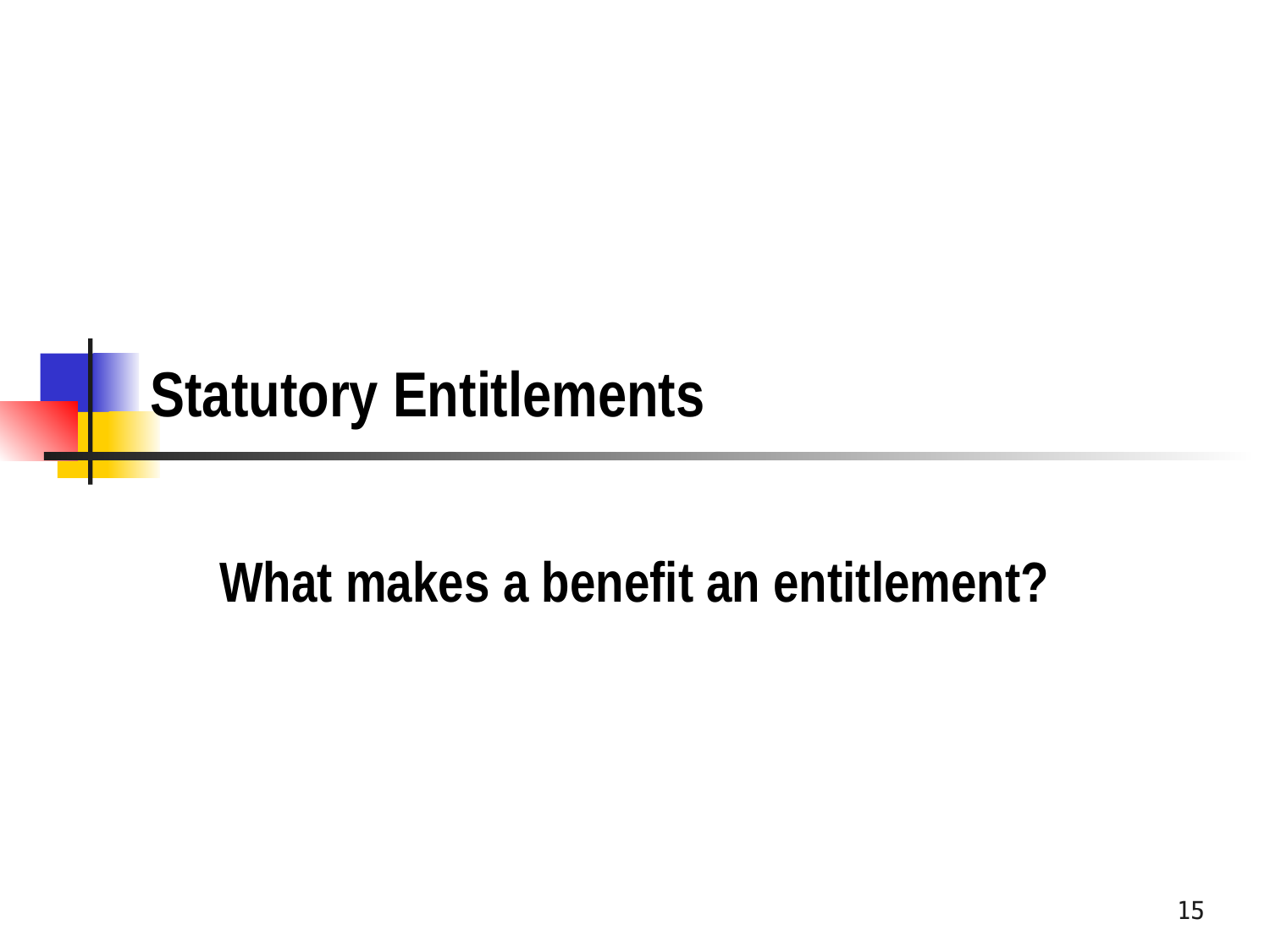

# Statutory Entitlements
What makes a benefit an entitlement?
15